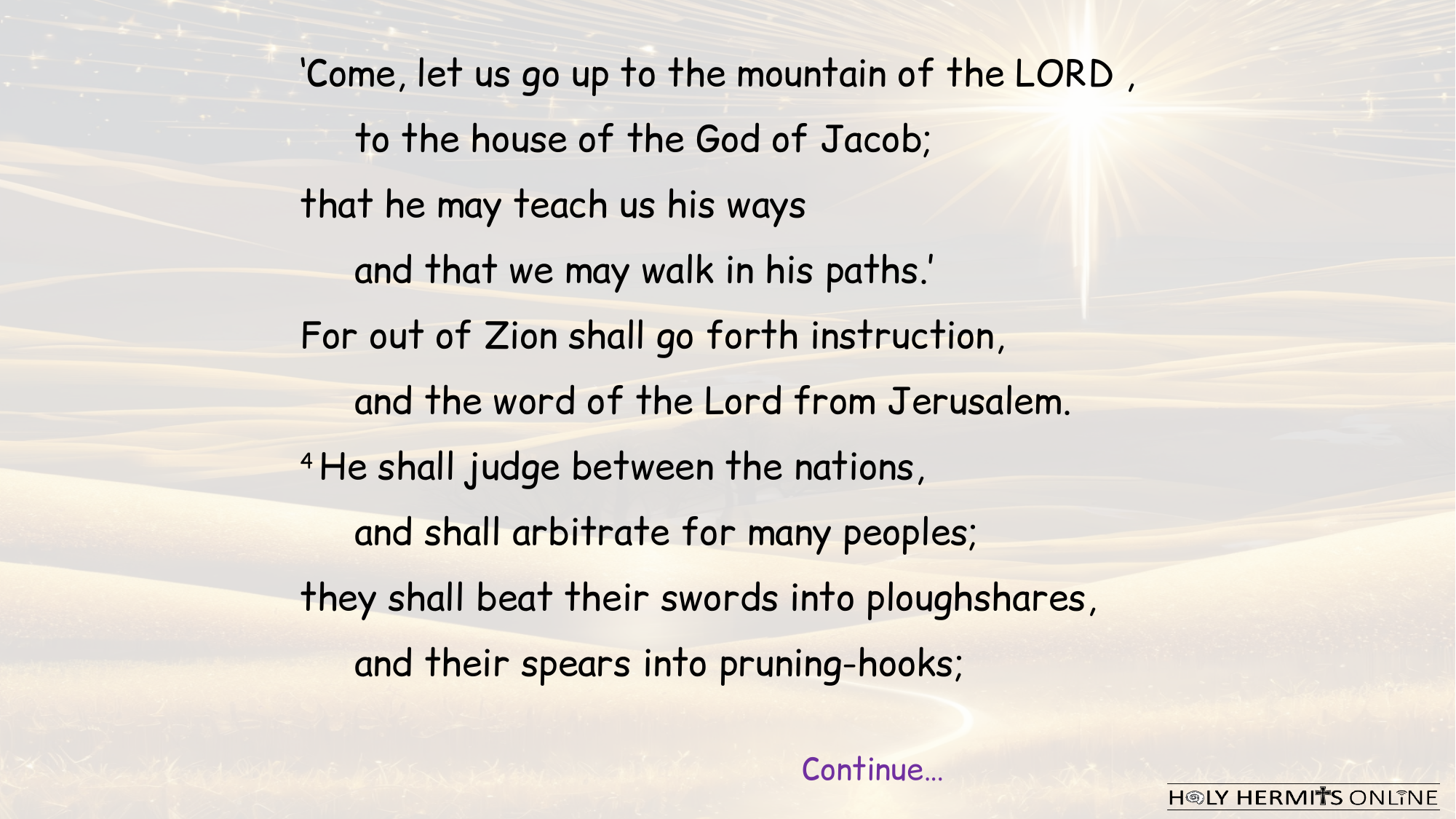

‘Come, let us go up to the mountain of the Lord ,
     to the house of the God of Jacob;
that he may teach us his ways
     and that we may walk in his paths.’
For out of Zion shall go forth instruction,​
     and the word of the Lord from Jerusalem.
4 He shall judge between the nations, 
     and shall arbitrate for many peoples;
they shall beat their swords into ploughshares,
     and their spears into pruning-hooks;

Continue…